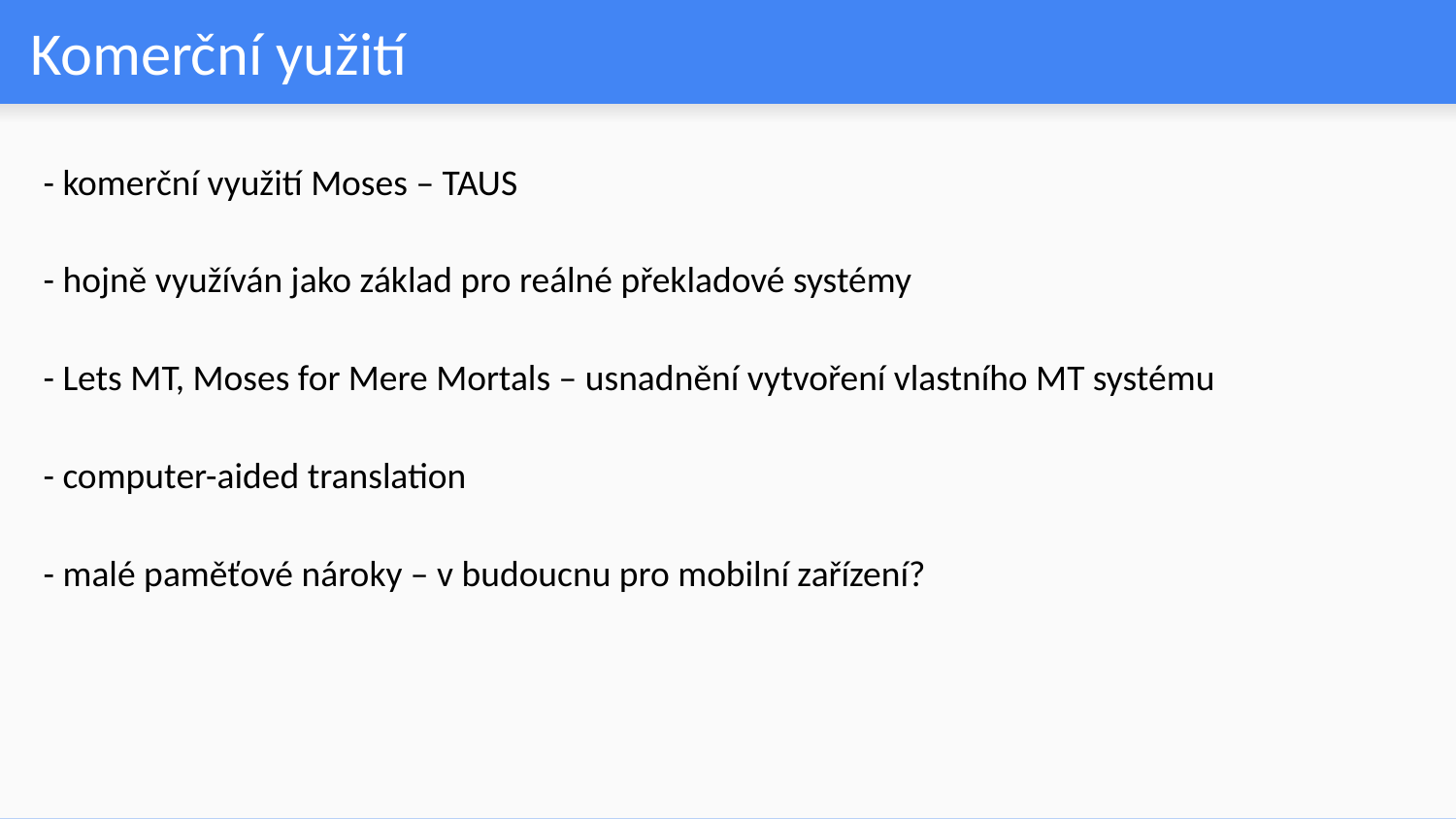

# Komerční yužití
- komerční využití Moses – TAUS
- hojně využíván jako základ pro reálné překladové systémy
- Lets MT, Moses for Mere Mortals – usnadnění vytvoření vlastního MT systému
- computer-aided translation
- malé paměťové nároky – v budoucnu pro mobilní zařízení?